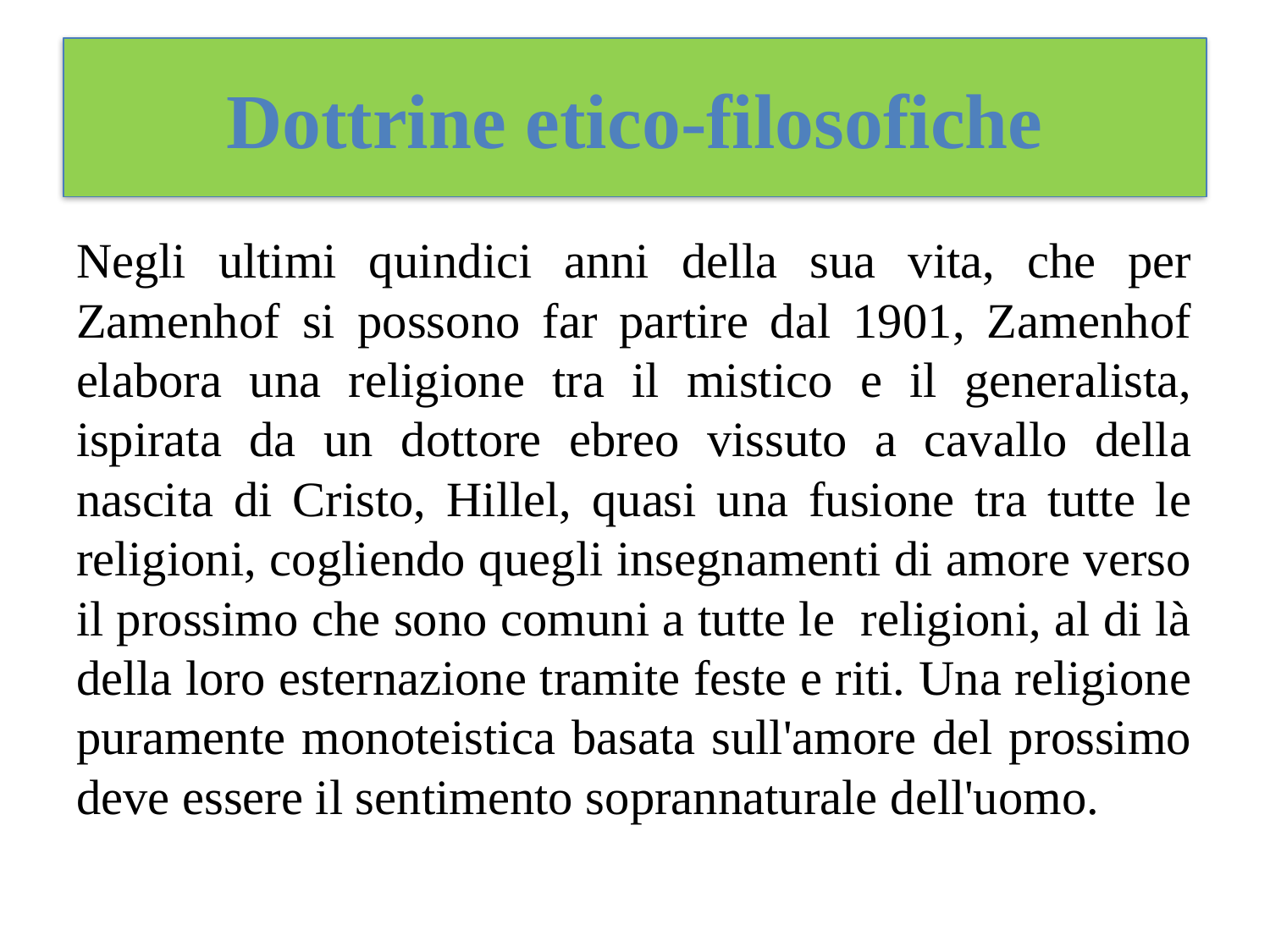

# Dottrine etico-filosofiche
Negli ultimi quindici anni della sua vita, che per Zamenhof si possono far partire dal 1901, Zamenhof elabora una religione tra il mistico e il generalista, ispirata da un dottore ebreo vissuto a cavallo della nascita di Cristo, Hillel, quasi una fusione tra tutte le religioni, cogliendo quegli insegnamenti di amore verso il prossimo che sono comuni a tutte le  religioni, al di là della loro esternazione tramite feste e riti. Una religione puramente monoteistica basata sull'amore del prossimo deve essere il sentimento soprannaturale dell'uomo.